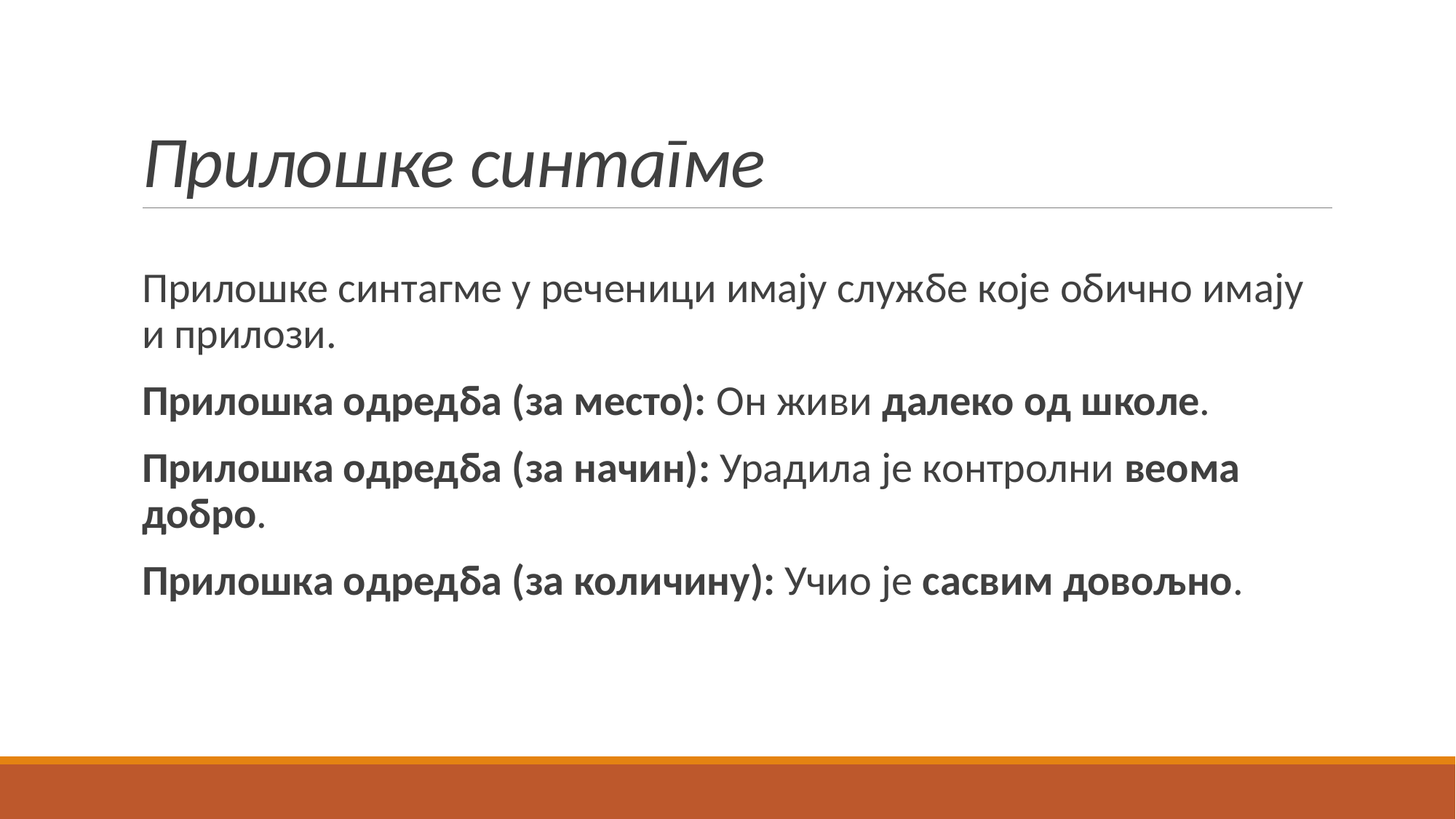

# Прилошке синтагме
Прилошке синтагме у реченици имају службе које обично имају и прилози.
Прилошка одредба (за место): Он живи далеко од школе.
Прилошка одредба (за начин): Урадила је контролни веома добро.
Прилошка одредба (за количину): Учио је сасвим довољно.